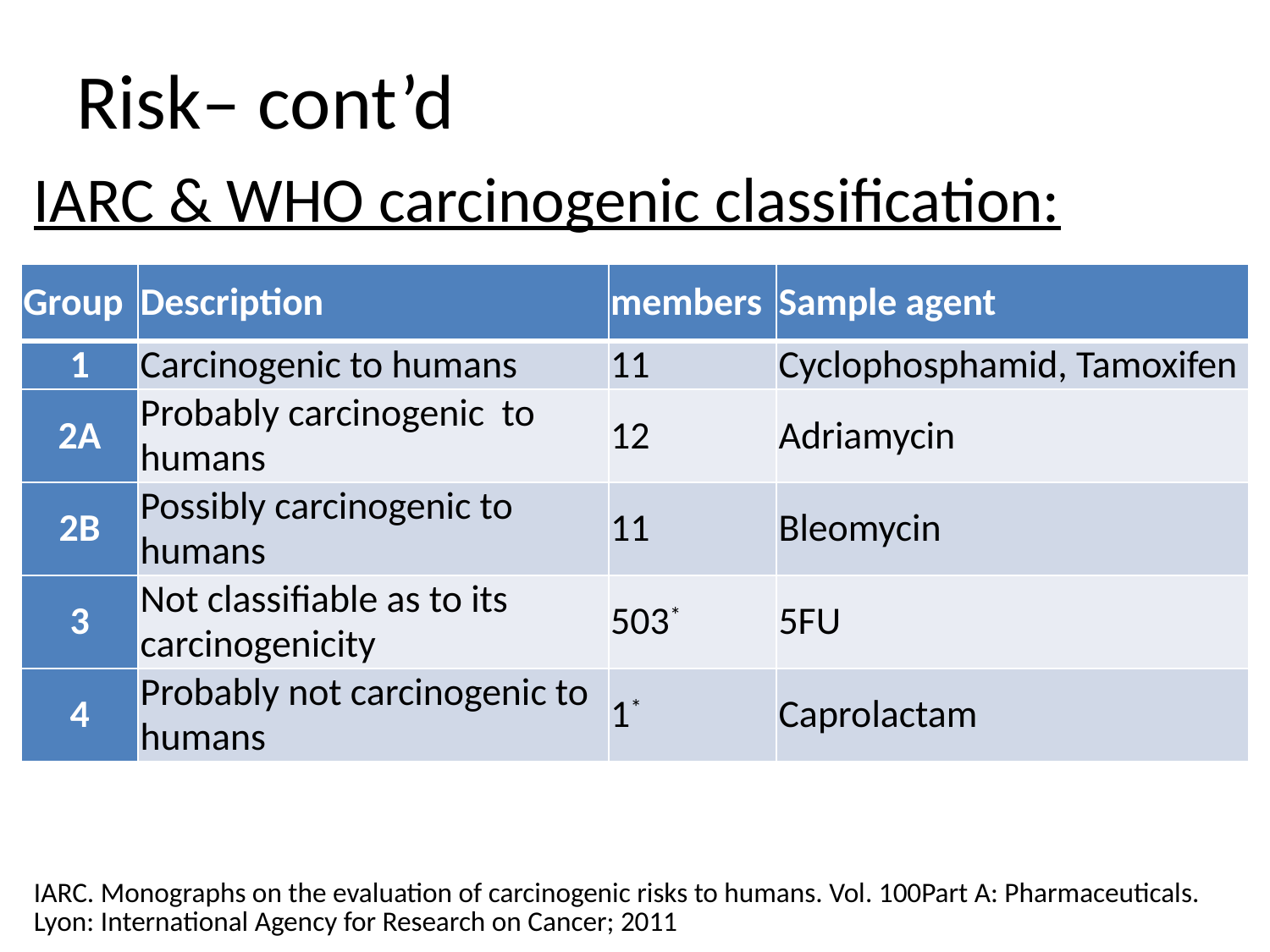

# Risk– cont’d
IARC & WHO carcinogenic classification:
| Group | Description | members | Sample agent |
| --- | --- | --- | --- |
| 1 | Carcinogenic to humans | 11 | Cyclophosphamid, Tamoxifen |
| 2A | Probably carcinogenic to humans | 12 | Adriamycin |
| 2B | Possibly carcinogenic to humans | 11 | Bleomycin |
| 3 | Not classifiable as to its carcinogenicity | 503\* | 5FU |
| 4 | Probably not carcinogenic to humans | 1\* | Caprolactam |
IARC. Monographs on the evaluation of carcinogenic risks to humans. Vol. 100Part A: Pharmaceuticals. Lyon: International Agency for Research on Cancer; 2011